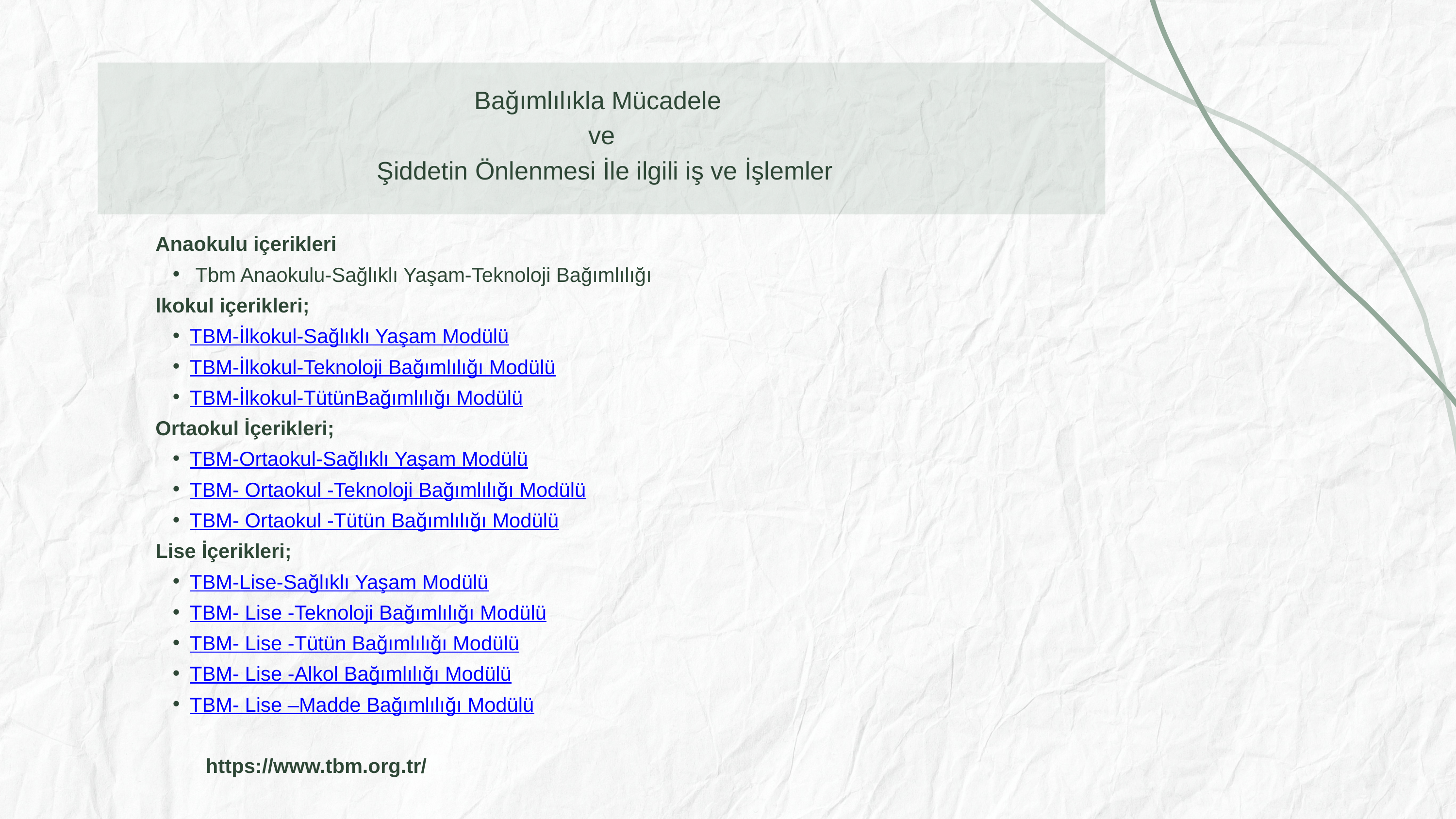

Bağımlılıkla Mücadele
 ve
 Şiddetin Önlenmesi İle ilgili iş ve İşlemler
Anaokulu içerikleri
 Tbm Anaokulu-Sağlıklı Yaşam-Teknoloji Bağımlılığı
lkokul içerikleri;
TBM-İlkokul-Sağlıklı Yaşam Modülü
TBM-İlkokul-Teknoloji Bağımlılığı Modülü
TBM-İlkokul-TütünBağımlılığı Modülü
Ortaokul İçerikleri;
TBM-Ortaokul-Sağlıklı Yaşam Modülü
TBM- Ortaokul -Teknoloji Bağımlılığı Modülü
TBM- Ortaokul -Tütün Bağımlılığı Modülü
Lise İçerikleri;
TBM-Lise-Sağlıklı Yaşam Modülü
TBM- Lise -Teknoloji Bağımlılığı Modülü
TBM- Lise -Tütün Bağımlılığı Modülü
TBM- Lise -Alkol Bağımlılığı Modülü
TBM- Lise –Madde Bağımlılığı Modülü

         https://www.tbm.org.tr/